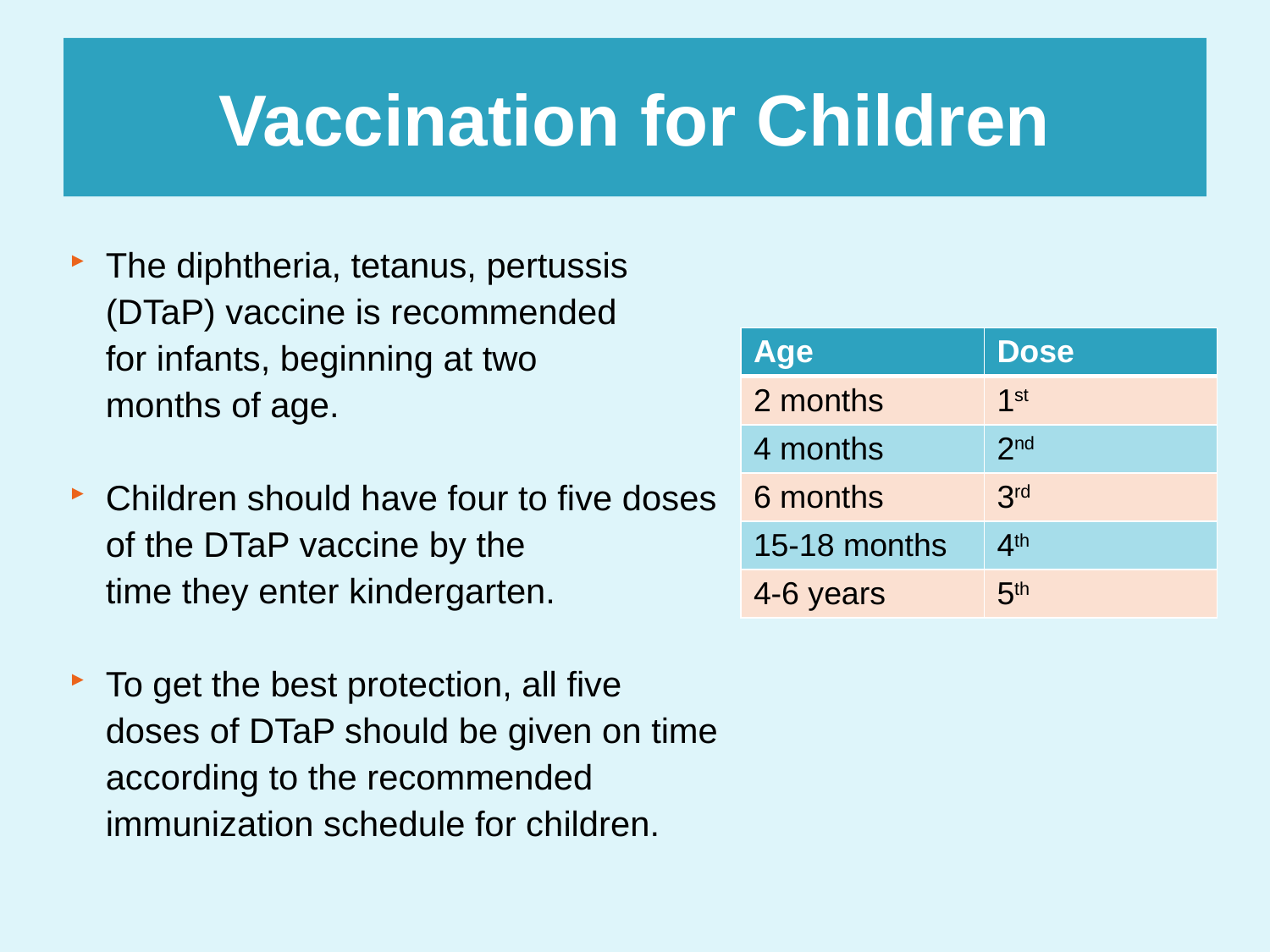

# Vaccination for Children
The diphtheria, tetanus, pertussis (DTaP) vaccine is recommended
for infants, beginning at two
months of age.

Children should have four to five doses of the DTaP vaccine by the
time they enter kindergarten.
To get the best protection, all five
doses of DTaP should be given on time according to the recommended immunization schedule for children.

| Age | Dose |
| --- | --- |
| 2 months | 1st |
| 4 months | 2nd |
| 6 months | 3rd |
| 15-18 months | 4th |
| 4-6 years | 5th |